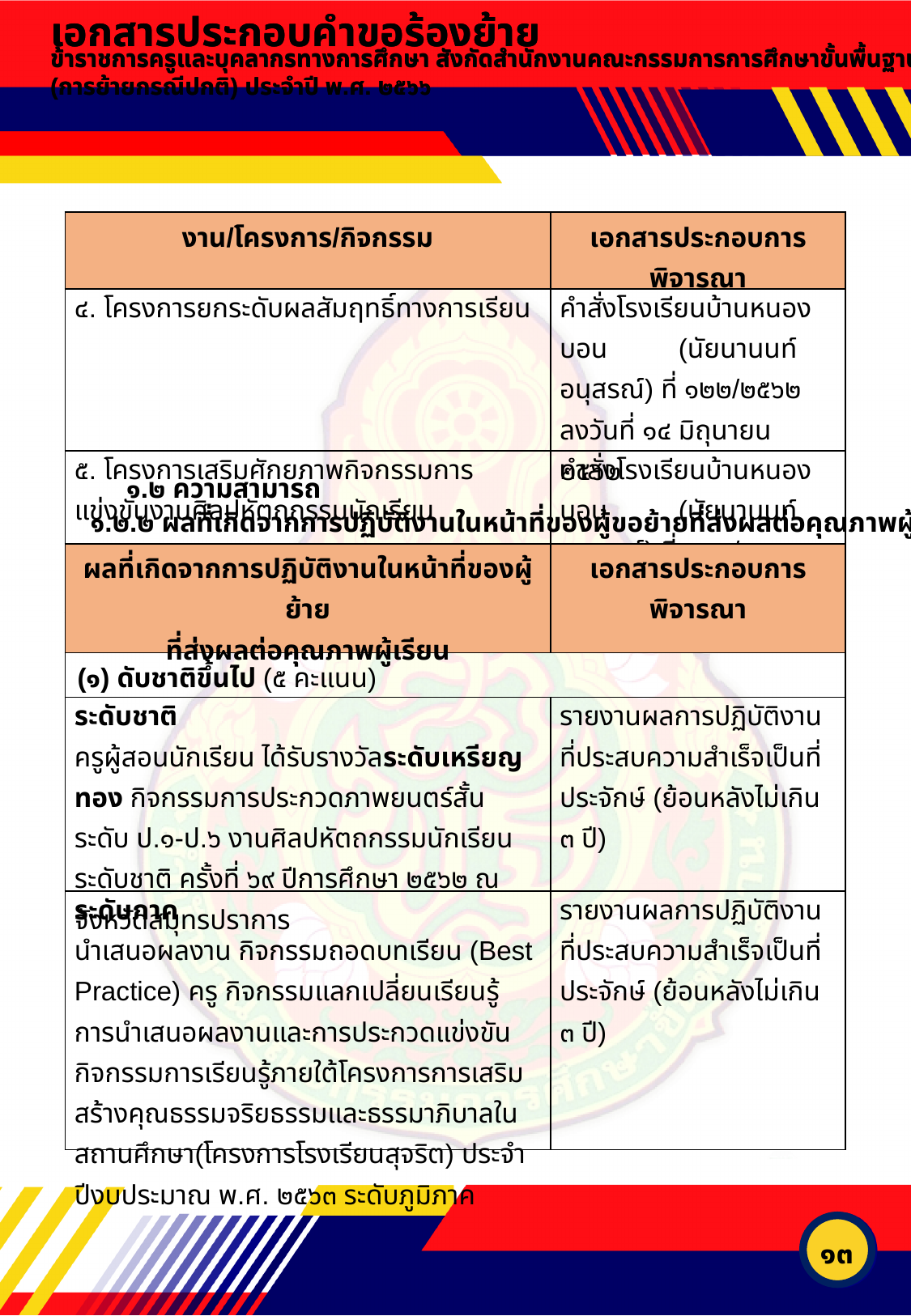

เอกสารประกอบคำขอร้องย้าย
เอกสารประกอบคำขอร้องย้าย
ข้าราชการครูและบุคลากรทางการศึกษา สังกัดสำนักงานคณะกรรมการการศึกษาขั้นพื้นฐาน (การย้ายกรณีปกติ) ประจำปี พ.ศ. ๒๕๖๖
ข้าราชการครูและบุคลากรทางการศึกษา สังกัดสำนักงานคณะกรรมการการศึกษาขั้นพื้นฐาน (การย้ายกรณีปกติ) ประจำปี พ.ศ. ๒๕๖๖
| งาน/โครงการ/กิจกรรม | เอกสารประกอบการพิจารณา |
| --- | --- |
| ๔. โครงการยกระดับผลสัมฤทธิ์ทางการเรียน | คำสั่งโรงเรียนบ้านหนองบอน (นัยนานนท์อนุสรณ์) ที่ ๑๒๒/๒๕๖๒ ลงวันที่ ๑๔ มิถุนายน ๒๕๖๒ |
| ๕. โครงการเสริมศักยภาพกิจกรรมการแข่งขันงานศิลปหัตถกรรมนักเรียน | คำสั่งโรงเรียนบ้านหนองบอน (นัยนานนท์อนุสรณ์) ที่ ๑๒๒/๒๕๖๒ ลงวันที่ ๑๔ มิถุนายน ๒๕๖๒ |
๑.๒ ความสามารถ
๑.๒.๒ ผลที่เกิดจากการปฏิบัติงานในหน้าที่ของผู้ขอย้ายที่ส่งผลต่อคุณภาพผู้เรียน
| ผลที่เกิดจากการปฏิบัติงานในหน้าที่ของผู้ย้าย ที่ส่งผลต่อคุณภาพผู้เรียน | เอกสารประกอบการพิจารณา |
| --- | --- |
| (๑) ดับชาติขึ้นไป (๕ คะแนน) |  |
| ระดับชาติ ครูผู้สอนนักเรียน ได้รับรางวัลระดับเหรียญทอง กิจกรรมการประกวดภาพยนตร์สั้น ระดับ ป.๑-ป.๖ งานศิลปหัตถกรรมนักเรียน ระดับชาติ ครั้งที่ ๖๙ ปีการศึกษา ๒๕๖๒ ณ จังหวัดสมุทรปราการ | รายงานผลการปฏิบัติงานที่ประสบความสำเร็จเป็นที่ประจักษ์ (ย้อนหลังไม่เกิน ๓ ปี) |
| ระดับภาค นำเสนอผลงาน กิจกรรมถอดบทเรียน (Best Practice) ครู กิจกรรมแลกเปลี่ยนเรียนรู้ การนำเสนอผลงานและการประกวดแข่งขันกิจกรรมการเรียนรู้ภายใต้โครงการการเสริมสร้างคุณธรรมจริยธรรมและธรรมาภิบาลในสถานศึกษา(โครงการโรงเรียนสุจริต) ประจำปีงบประมาณ พ.ศ. ๒๕๖๓ ระดับภูมิภาค | รายงานผลการปฏิบัติงานที่ประสบความสำเร็จเป็นที่ประจักษ์ (ย้อนหลังไม่เกิน ๓ ปี) |

๑๓